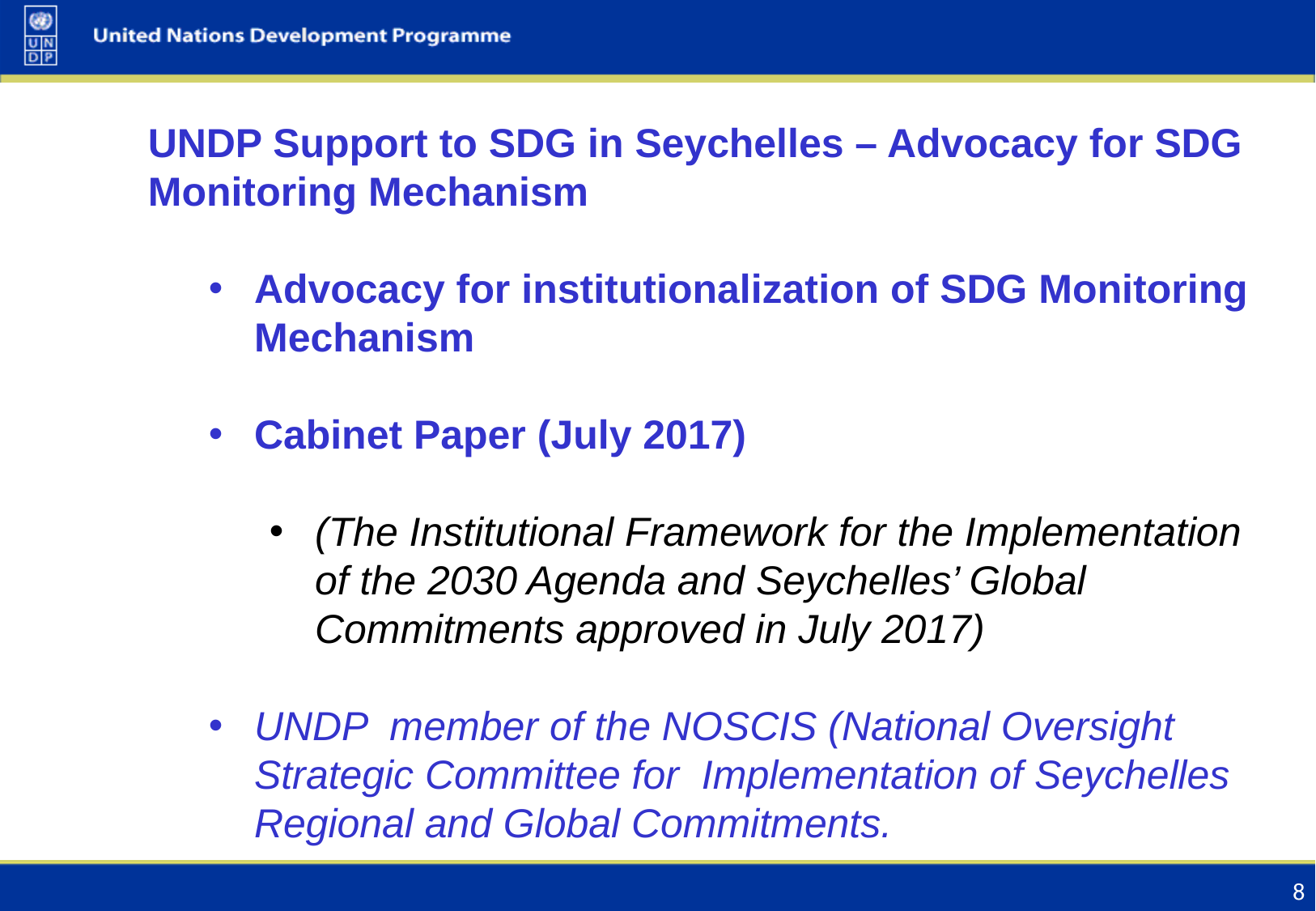

UNDP Support to SDG in Seychelles – Advocacy for SDG Monitoring Mechanism

Advocacy for institutionalization of SDG Monitoring Mechanism

Cabinet Paper (July 2017)

(The Institutional Framework for the Implementation of the 2030 Agenda and Seychelles’ Global Commitments approved in July 2017)

UNDP  member of the NOSCIS (National Oversight Strategic Committee for  Implementation of Seychelles Regional and Global Commitments.